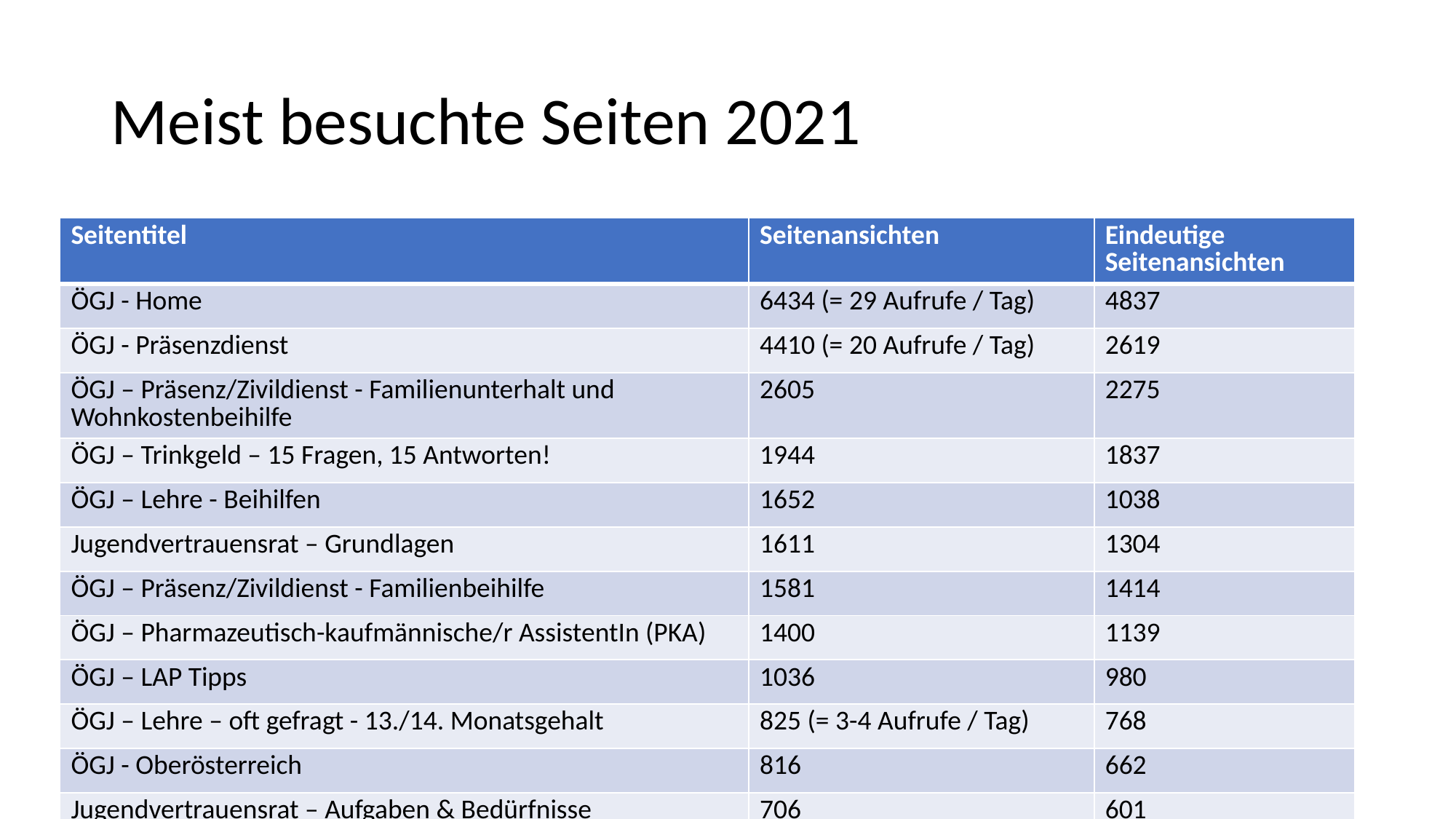

# Meist besuchte Seiten 2021
| Seitentitel | Seitenansichten | Eindeutige Seitenansichten |
| --- | --- | --- |
| ÖGJ - Home | 6434 (= 29 Aufrufe / Tag) | 4837 |
| ÖGJ - Präsenzdienst | 4410 (= 20 Aufrufe / Tag) | 2619 |
| ÖGJ – Präsenz/Zivildienst - Familienunterhalt und Wohnkostenbeihilfe | 2605 | 2275 |
| ÖGJ – Trinkgeld – 15 Fragen, 15 Antworten! | 1944 | 1837 |
| ÖGJ – Lehre - Beihilfen | 1652 | 1038 |
| Jugendvertrauensrat – Grundlagen | 1611 | 1304 |
| ÖGJ – Präsenz/Zivildienst - Familienbeihilfe | 1581 | 1414 |
| ÖGJ – Pharmazeutisch-kaufmännische/r AssistentIn (PKA) | 1400 | 1139 |
| ÖGJ – LAP Tipps | 1036 | 980 |
| ÖGJ – Lehre – oft gefragt - 13./14. Monatsgehalt | 825 (= 3-4 Aufrufe / Tag) | 768 |
| ÖGJ - Oberösterreich | 816 | 662 |
| Jugendvertrauensrat – Aufgaben & Bedürfnisse | 706 | 601 |
| ÖGJ – Lehrabschlussprüfung | 620 | 441 |
| ÖGJ – Was sind Fake News und wie schütze ich mich davor? | 536 | 483 |
| ÖGJ - Kontakt | 533 | 416 |
| ÖGJ – Präsenz/Zivildienst - Krank! Was nun? | 495 | 439 |
| ÖGJ - Bundesländer | 485 | 361 |
| ÖGJ – Wer sind wir | 482 | 388 |
| ÖGJ – Präsenz/Zivildienst - Veranlagung von ArbeitnehmerInnen | 447 | 385 |